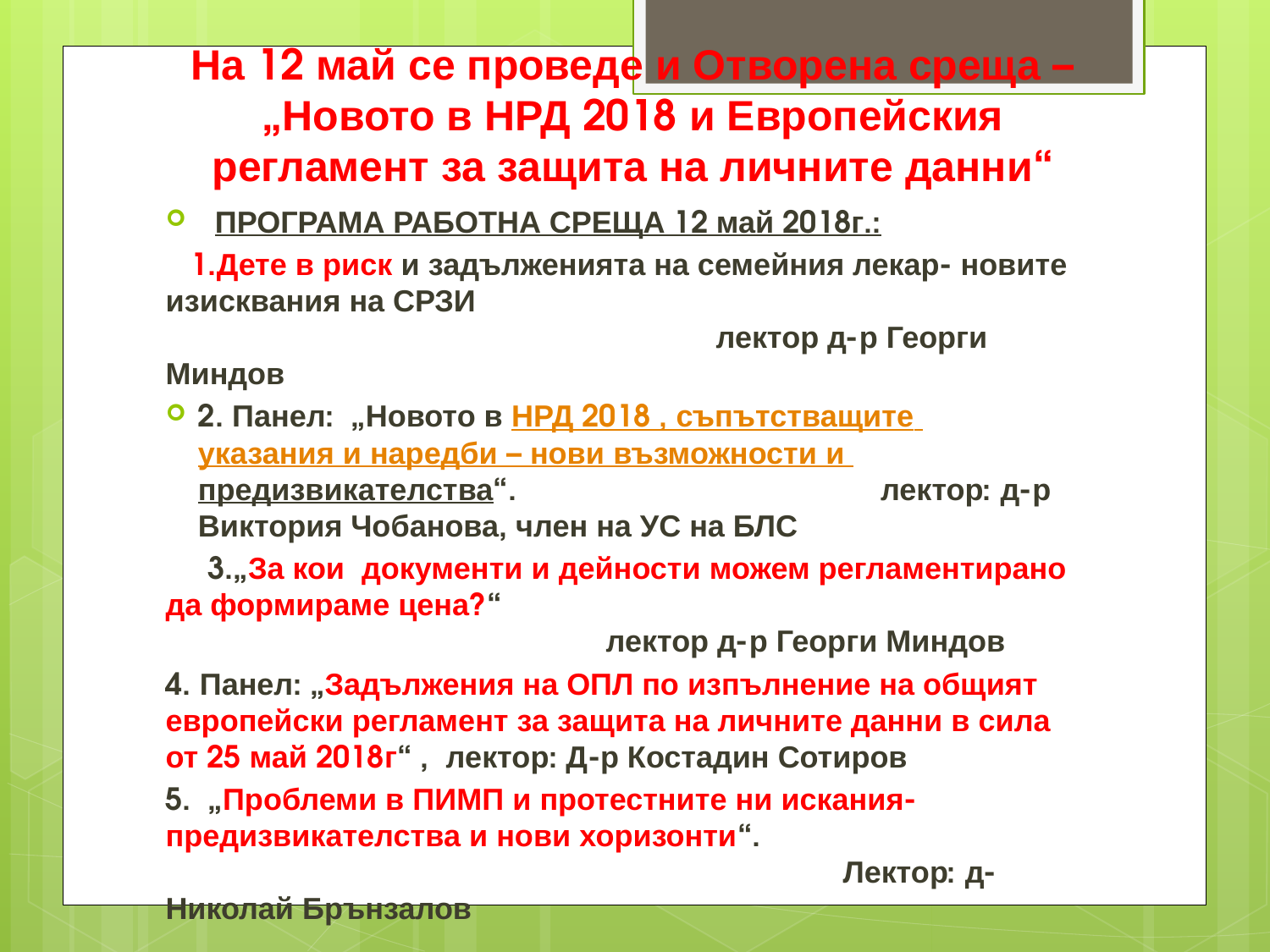

# На 12 май се проведе и Отворена среща – „Новото в НРД 2018 и Европейския регламент за защита на личните данни“
  ПРОГРАМА РАБОТНА СРЕЩА 12 май 2018г.:
   1.Дете в риск и задълженията на семейния лекар- новите изисквания на СРЗИ                                                                                                                                        лектор д-р Георги  Миндов
2. Панел:  „Новото в НРД 2018 , съпътстващите указания и наредби – нови възможности и предизвикателства“.                                           лектор: д-р Виктория Чобанова, член на УС на БЛС
     3.„За кои  документи и дейности можем регламентирано да формираме цена?“                                                                                                                        лектор д-р Георги Миндов
4. Панел: „Задължения на ОПЛ по изпълнение на общият европейски регламент за защита на личните данни в сила от 25 май 2018г“ ,  лектор: Д-р Костадин Сотиров
5.  „Проблеми в ПИМП и протестните ни искания- предизвикателства и нови хоризонти“.                                                                                                                     Лектор: д- Николай Брънзалов